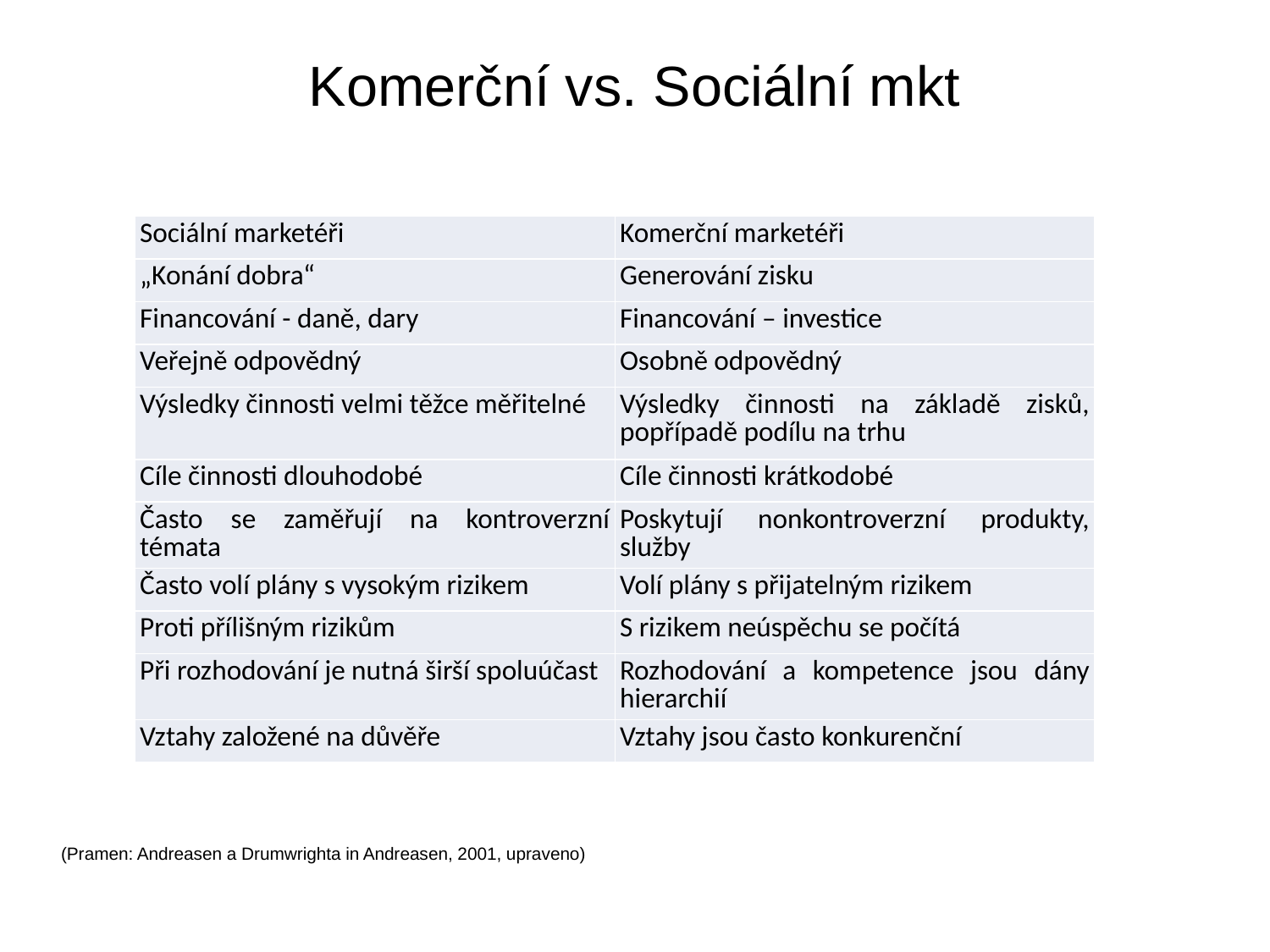

# Komerční vs. Sociální mkt
| Sociální marketéři | Komerční marketéři |
| --- | --- |
| „Konání dobra“ | Generování zisku |
| Financování - daně, dary | Financování – investice |
| Veřejně odpovědný | Osobně odpovědný |
| Výsledky činnosti velmi těžce měřitelné | Výsledky činnosti na základě zisků, popřípadě podílu na trhu |
| Cíle činnosti dlouhodobé | Cíle činnosti krátkodobé |
| Často se zaměřují na kontroverzní témata | Poskytují nonkontroverzní produkty, služby |
| Často volí plány s vysokým rizikem | Volí plány s přijatelným rizikem |
| Proti přílišným rizikům | S rizikem neúspěchu se počítá |
| Při rozhodování je nutná širší spoluúčast | Rozhodování a kompetence jsou dány hierarchií |
| Vztahy založené na důvěře | Vztahy jsou často konkurenční |
(Pramen: Andreasen a Drumwrighta in Andreasen, 2001, upraveno)